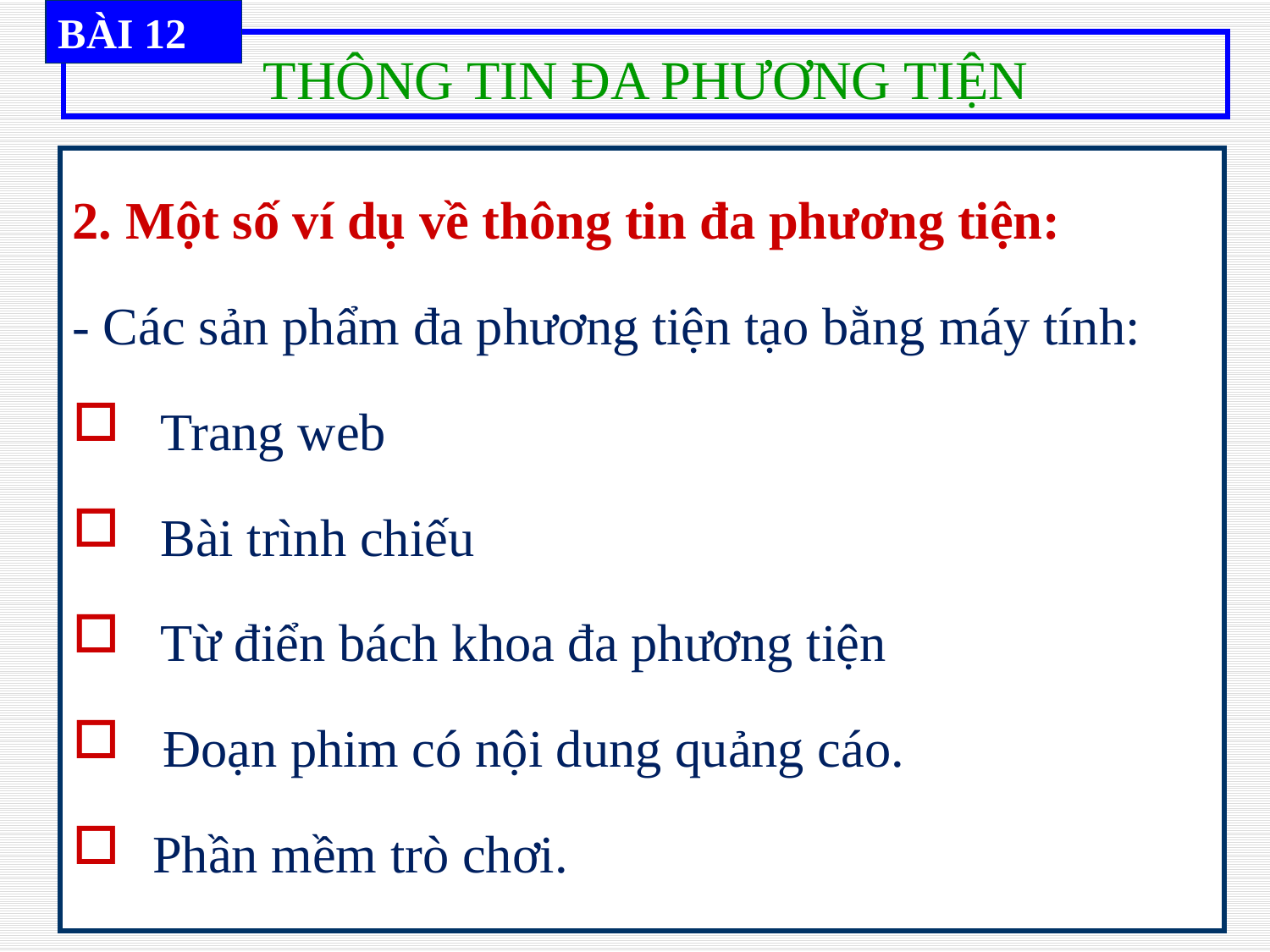

BÀI 12
THÔNG TIN ĐA PHƯƠNG TIỆN
2. Một số ví dụ về thông tin đa phương tiện:
- Các sản phẩm đa phương tiện tạo bằng máy tính:
   Trang web
   Bài trình chiếu
   Từ điển bách khoa đa phương tiện
  Đoạn phim có nội dung quảng cáo.
 Phần mềm trò chơi.